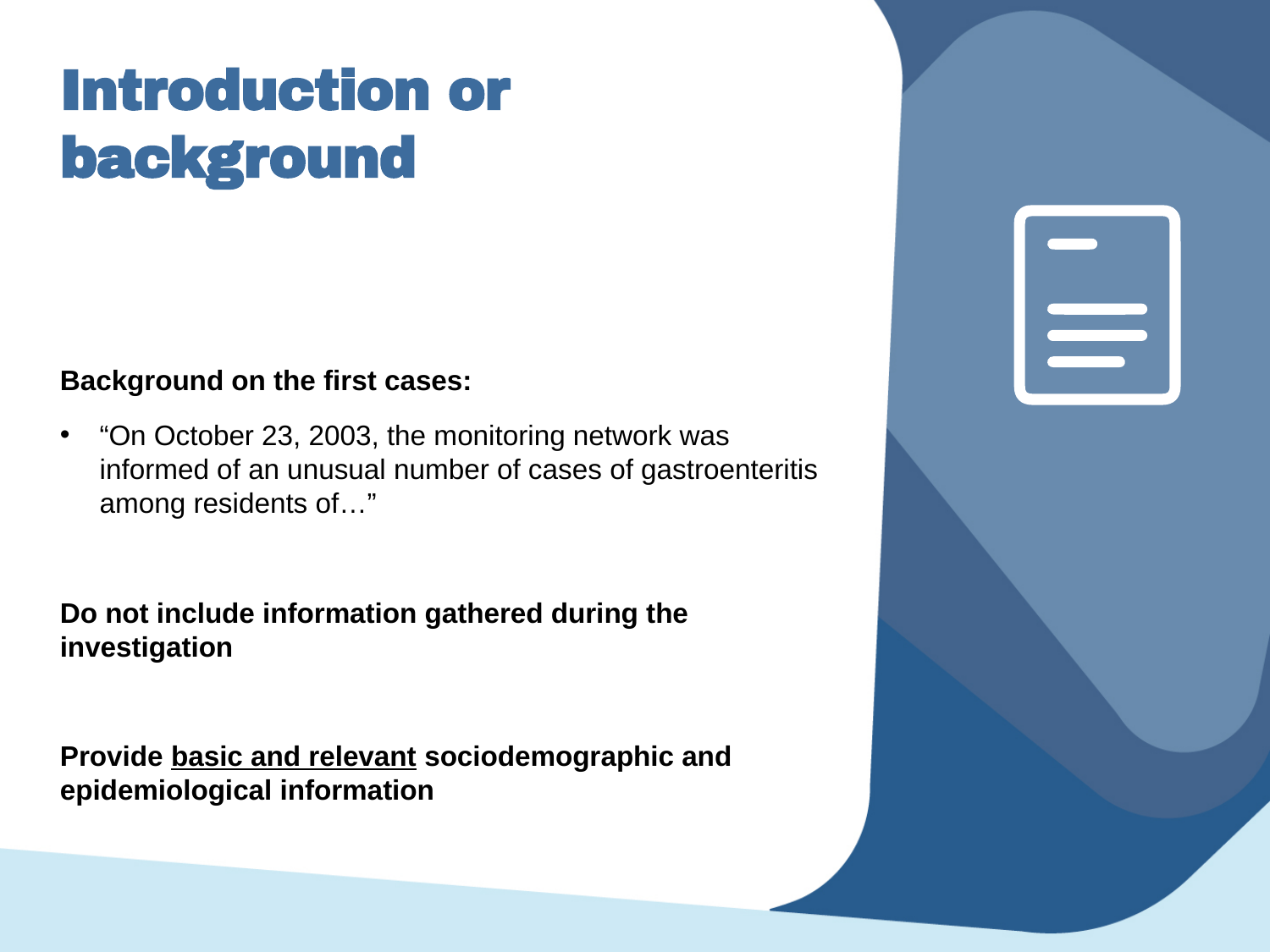

Introduction or background

Background on the first cases:
“On October 23, 2003, the monitoring network was informed of an unusual number of cases of gastroenteritis among residents of…”

Do not include information gathered during the investigation

Provide basic and relevant sociodemographic and epidemiological information